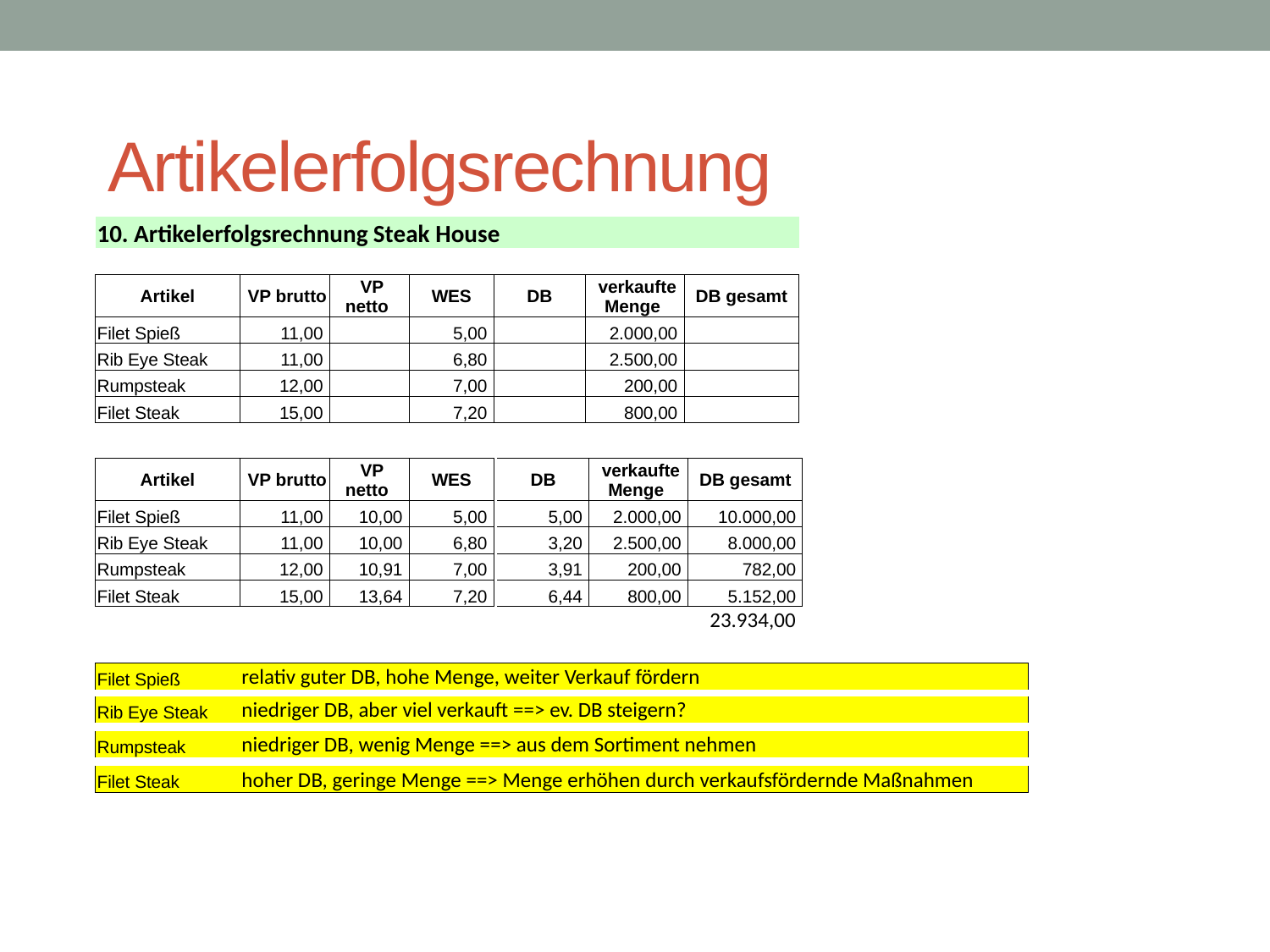

# Artikelerfolgsrechnung
| 10. Artikelerfolgsrechnung Steak House |  |  |  |  |  |  |
| --- | --- | --- | --- | --- | --- | --- |
|  |  |  |  |  |  |  |
| Artikel | VP brutto | VP netto | WES | DB | verkaufte Menge | DB gesamt |
| Filet Spieß | 11,00 |  | 5,00 |  | 2.000,00 |  |
| Rib Eye Steak | 11,00 |  | 6,80 |  | 2.500,00 |  |
| Rumpsteak | 12,00 |  | 7,00 |  | 200,00 |  |
| Filet Steak | 15,00 |  | 7,20 |  | 800,00 |  |
| Artikel | VP brutto | VP netto | WES |
| --- | --- | --- | --- |
| Filet Spieß | 11,00 | 10,00 | 5,00 |
| Rib Eye Steak | 11,00 | 10,00 | 6,80 |
| Rumpsteak | 12,00 | 10,91 | 7,00 |
| Filet Steak | 15,00 | 13,64 | 7,20 |
| DB |
| --- |
| 5,00 |
| 3,20 |
| 3,91 |
| 6,44 |
| verkaufte Menge |
| --- |
| 2.000,00 |
| 2.500,00 |
| 200,00 |
| 800,00 |
| DB gesamt |
| --- |
| 10.000,00 |
| 8.000,00 |
| 782,00 |
| 5.152,00 |
| 23.934,00 |
| Filet Spieß | relativ guter DB, hohe Menge, weiter Verkauf fördern |  |  |
| --- | --- | --- | --- |
| Rib Eye Steak | niedriger DB, aber viel verkauft ==> ev. DB steigern? |  |  |
| --- | --- | --- | --- |
| Rumpsteak | niedriger DB, wenig Menge ==> aus dem Sortiment nehmen |  |  |
| --- | --- | --- | --- |
| Filet Steak | hoher DB, geringe Menge ==> Menge erhöhen durch verkaufsfördernde Maßnahmen |
| --- | --- |